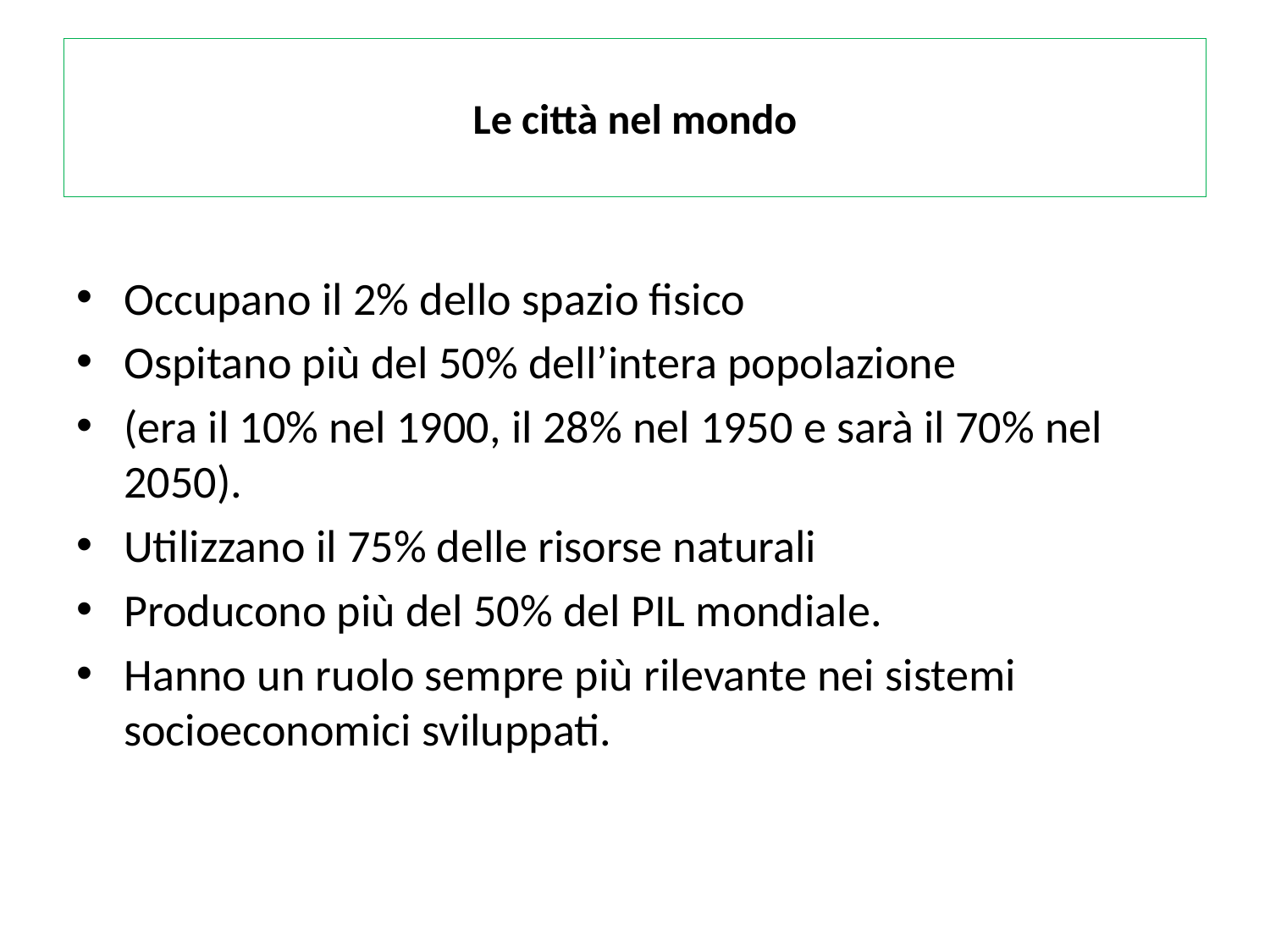

# Le città nel mondo

Occupano il 2% dello spazio fisico
Ospitano più del 50% dell’intera popolazione
(era il 10% nel 1900, il 28% nel 1950 e sarà il 70% nel 2050).
Utilizzano il 75% delle risorse naturali
Producono più del 50% del PIL mondiale.
Hanno un ruolo sempre più rilevante nei sistemi socioeconomici sviluppati.